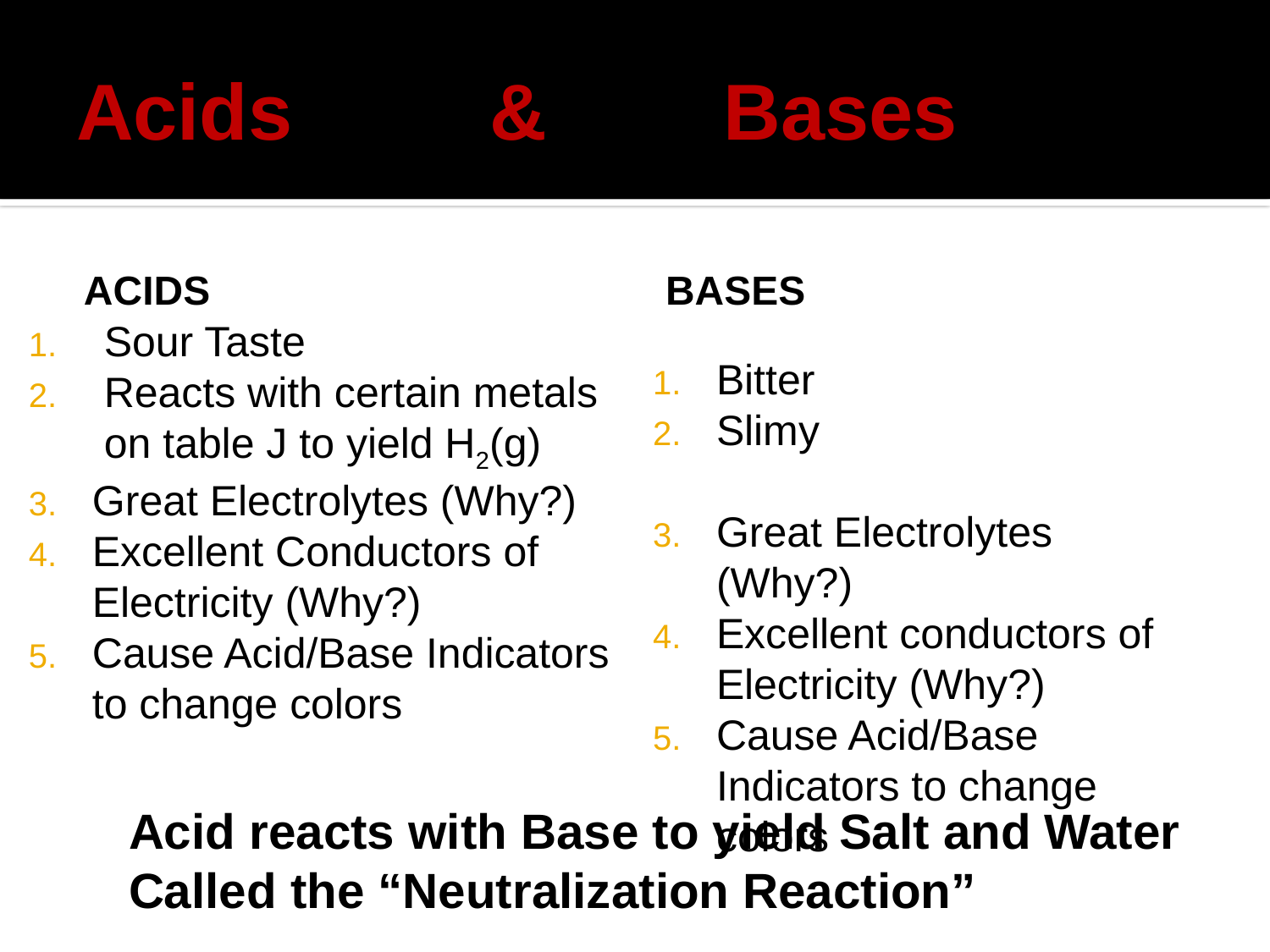

# Acids         &        Bases
Acids
Bases
 Sour Taste
 Reacts with certain metals
	 on table J to yield H2(g)
Great Electrolytes (Why?)
Excellent Conductors of Electricity (Why?)
Cause Acid/Base Indicators to change colors

Bitter
Slimy

Great Electrolytes (Why?)
Excellent conductors of Electricity (Why?)
Cause Acid/Base Indicators to change colors

Acid reacts with Base to yield Salt and Water
Called the “Neutralization Reaction”